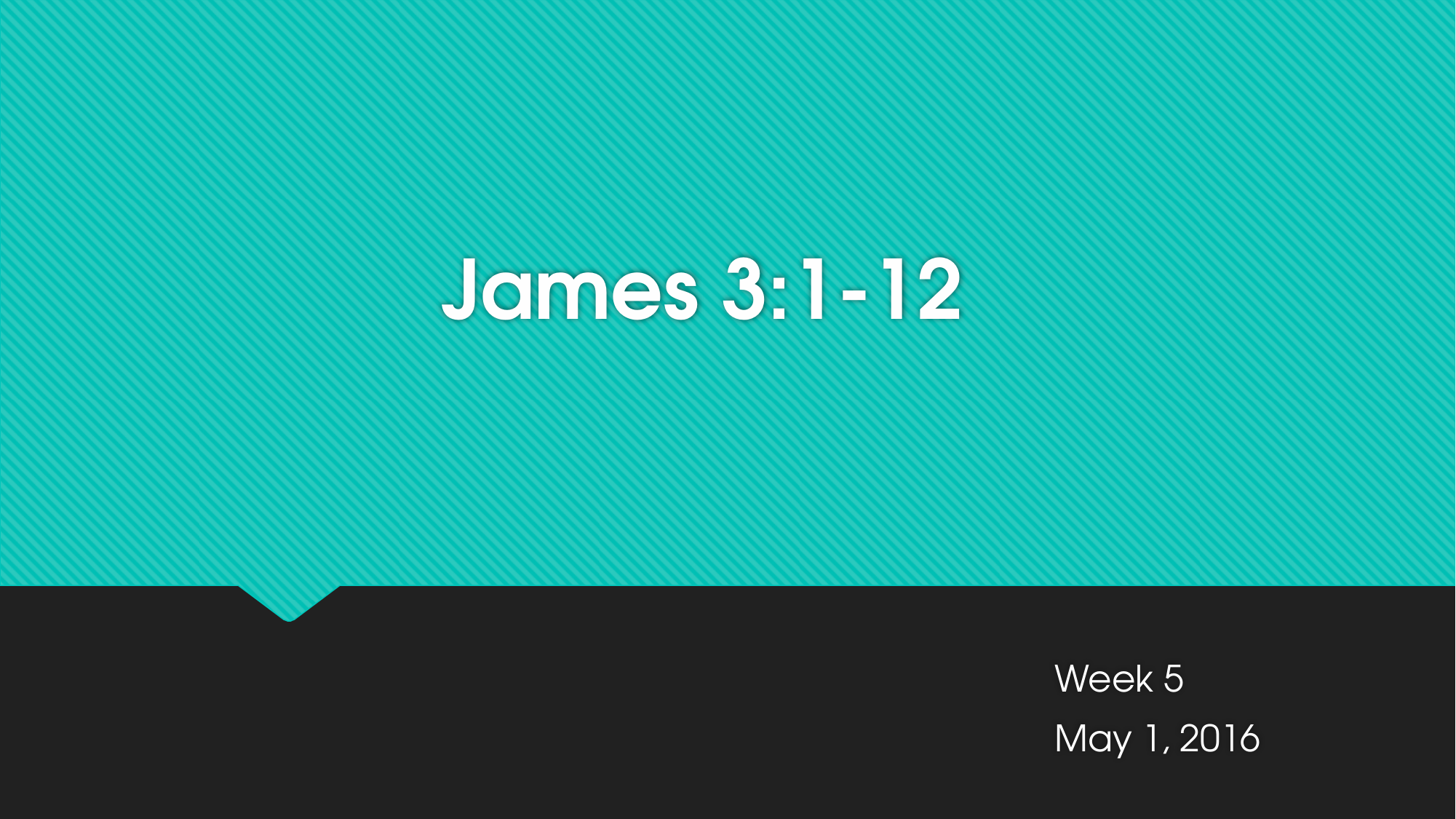

# James 3:1-12
Week 5
May 1, 2016